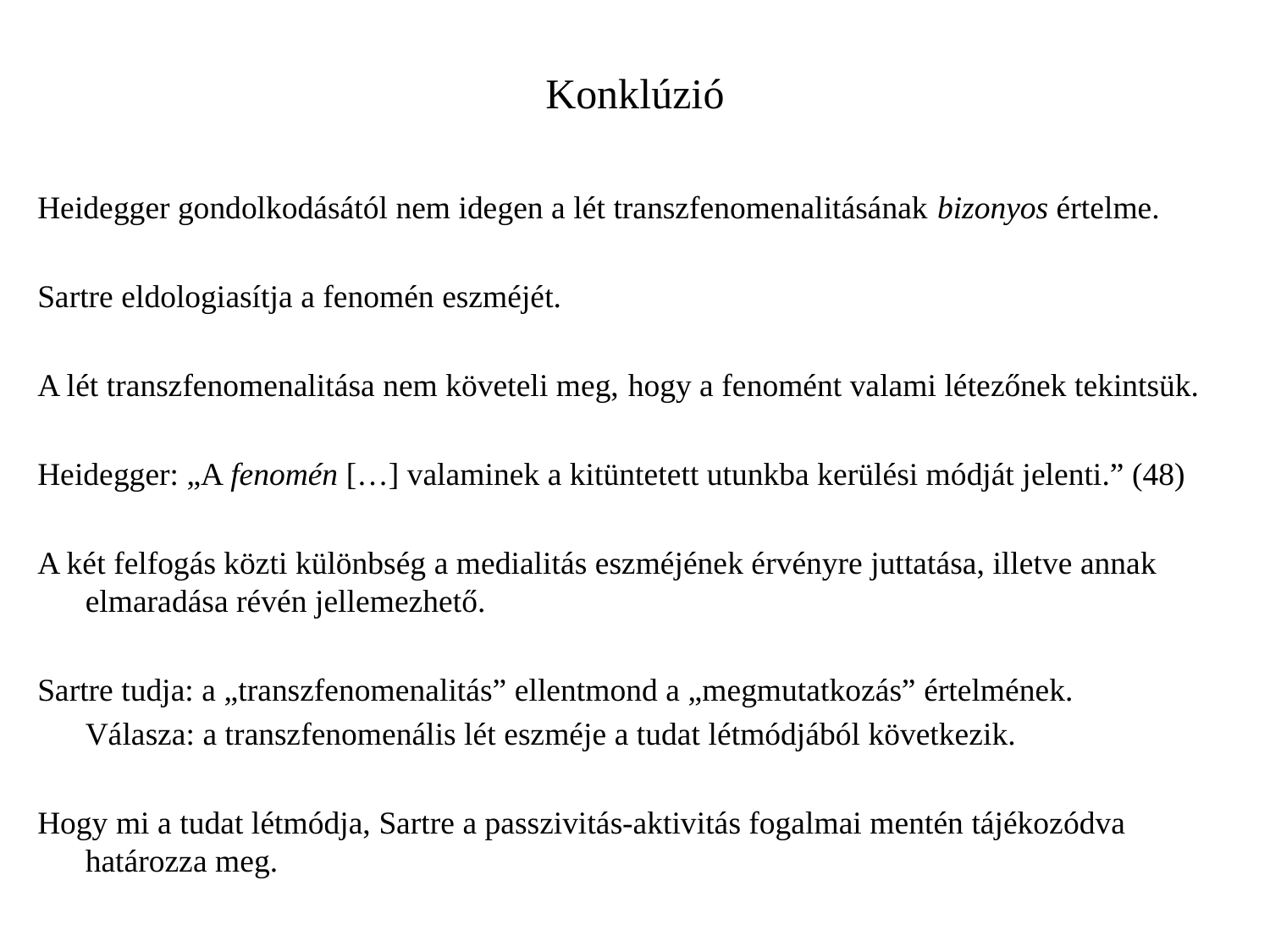

# Konklúzió

Heidegger gondolkodásától nem idegen a lét transzfenomenalitásának bizonyos értelme.

Sartre eldologiasítja a fenomén eszméjét.

A lét transzfenomenalitása nem követeli meg, hogy a fenomént valami létezőnek tekintsük.

Heidegger: „A fenomén […] valaminek a kitüntetett utunkba kerülési módját jelenti.” (48)

A két felfogás közti különbség a medialitás eszméjének érvényre juttatása, illetve annak elmaradása révén jellemezhető.

Sartre tudja: a „transzfenomenalitás” ellentmond a „megmutatkozás” értelmének.
	Válasza: a transzfenomenális lét eszméje a tudat létmódjából következik.

Hogy mi a tudat létmódja, Sartre a passzivitás-aktivitás fogalmai mentén tájékozódva határozza meg.